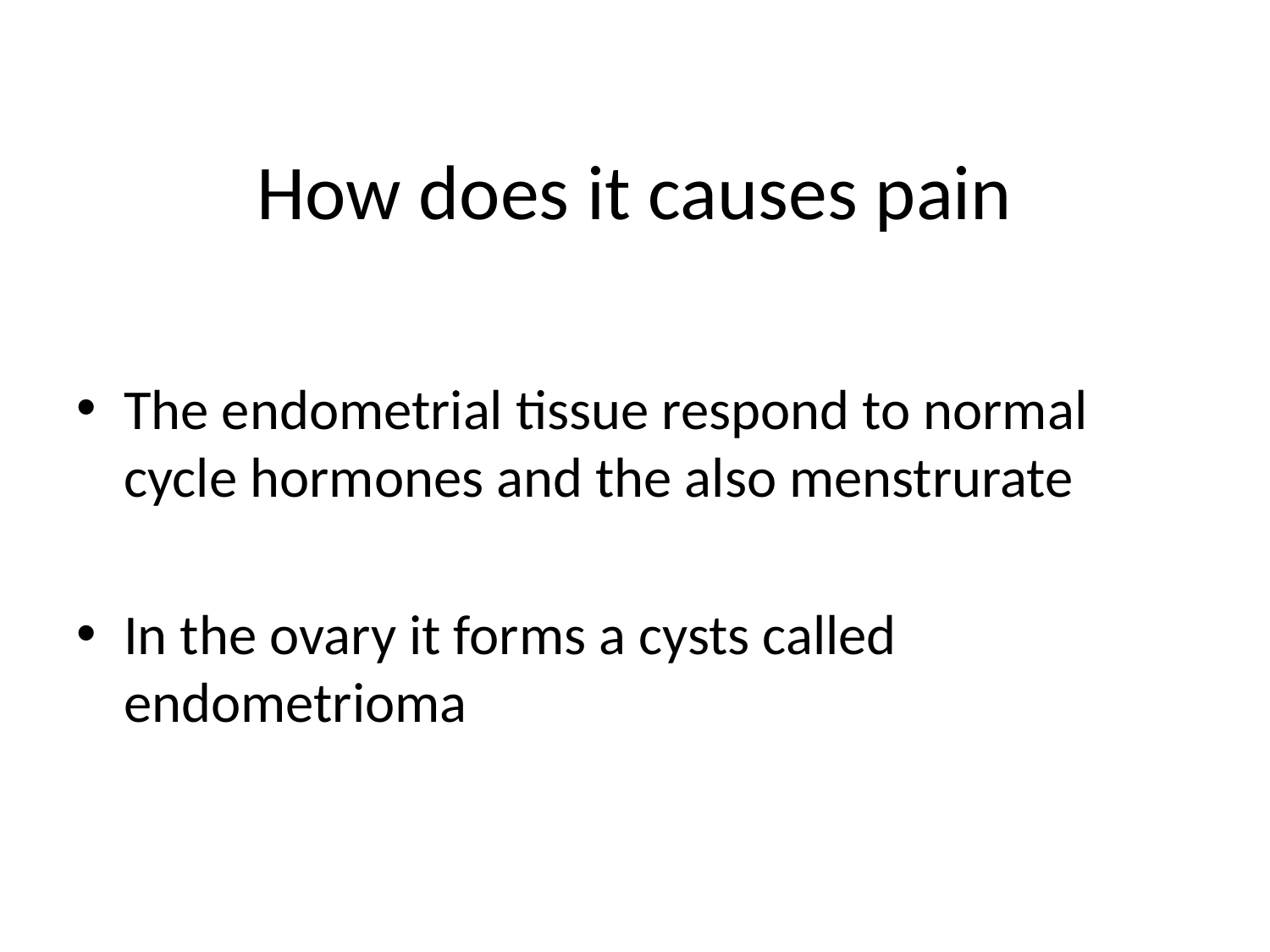

# How does it causes pain

The endometrial tissue respond to normal cycle hormones and the also menstrurate

In the ovary it forms a cysts called endometrioma